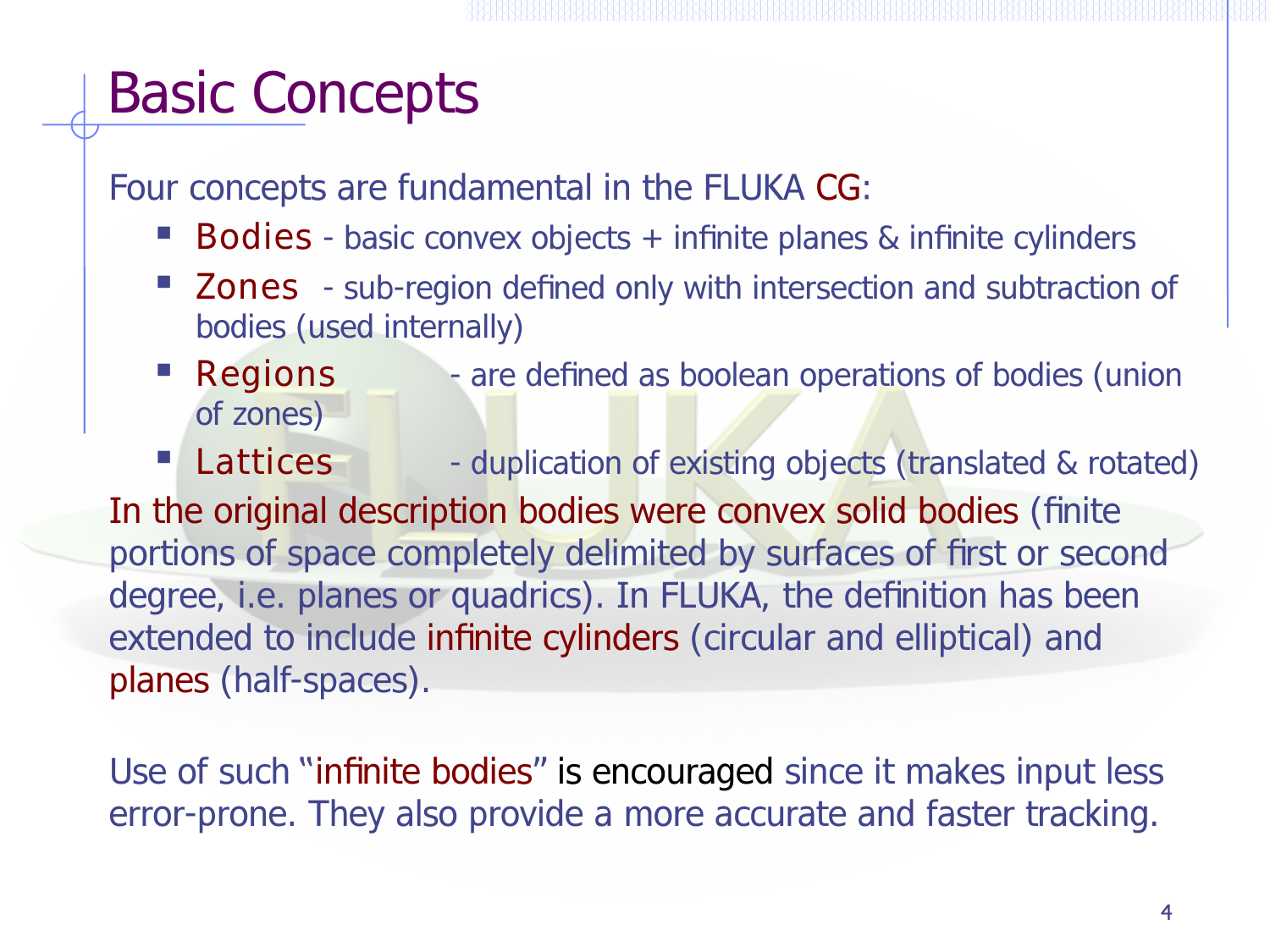

# Basic Concepts
Four concepts are fundamental in the FLUKA CG:
Bodies	- basic convex objects + infinite planes & infinite cylinders
Zones	- sub-region defined only with intersection and subtraction of bodies (used internally)
Regions	- are defined as boolean operations of bodies (union of zones)
Lattices	- duplication of existing objects (translated & rotated)
In the original description bodies were convex solid bodies (finite portions of space completely delimited by surfaces of first or second degree, i.e. planes or quadrics). In FLUKA, the definition has been extended to include infinite cylinders (circular and elliptical) and planes (half-spaces).
Use of such “infinite bodies” is encouraged since it makes input less error-prone. They also provide a more accurate and faster tracking.
4